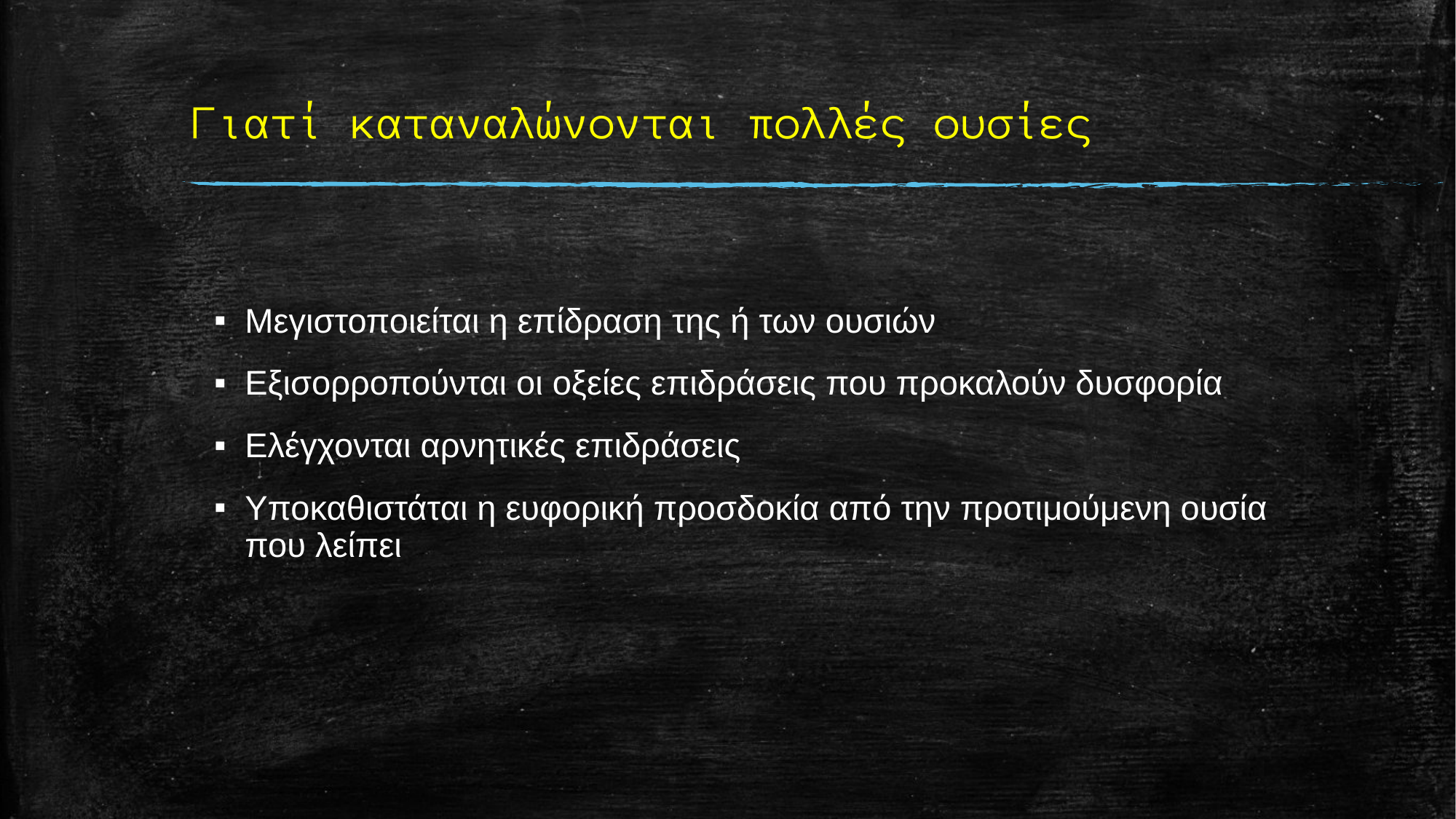

# Γιατί καταναλώνονται πολλές ουσίες
Μεγιστοποιείται η επίδραση της ή των ουσιών
Εξισορροπούνται οι οξείες επιδράσεις που προκαλούν δυσφορία
Ελέγχονται αρνητικές επιδράσεις
Υποκαθιστάται η ευφορική προσδοκία από την προτιμούμενη ουσία που λείπει